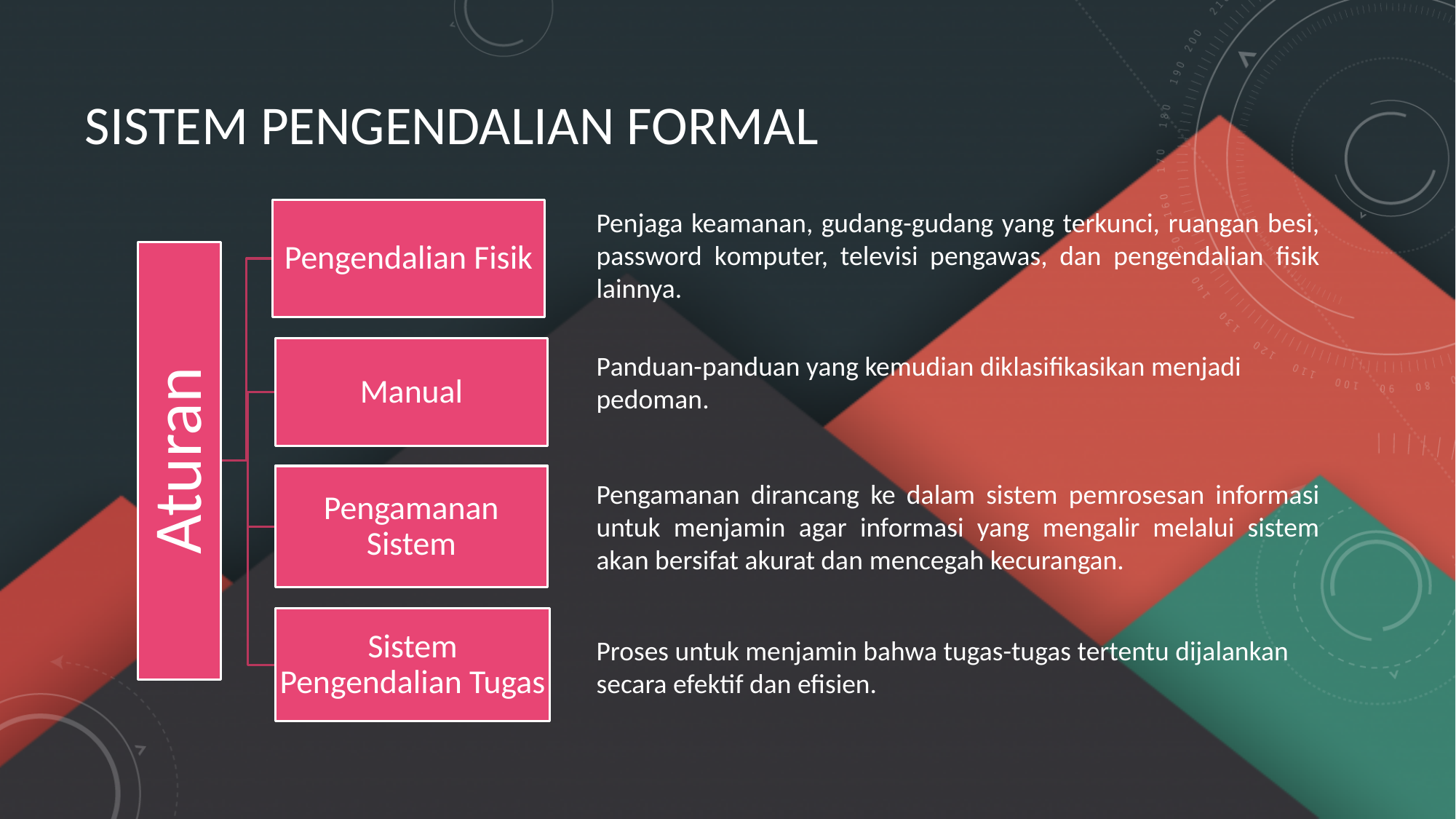

# SISTEM PENGENDALIAN FORMAL

Aturan
Pengendalian Fisik
Manual
Pengamanan Sistem
Sistem Pengendalian Tugas
Penjaga keamanan, gudang-gudang yang terkunci, ruangan besi, password komputer, televisi pengawas, dan pengendalian fisik lainnya.
Panduan-panduan yang kemudian diklasifikasikan menjadi pedoman.
Pengamanan dirancang ke dalam sistem pemrosesan informasi untuk menjamin agar informasi yang mengalir melalui sistem akan bersifat akurat dan mencegah kecurangan.

Proses untuk menjamin bahwa tugas-tugas tertentu dijalankan secara efektif dan efisien.